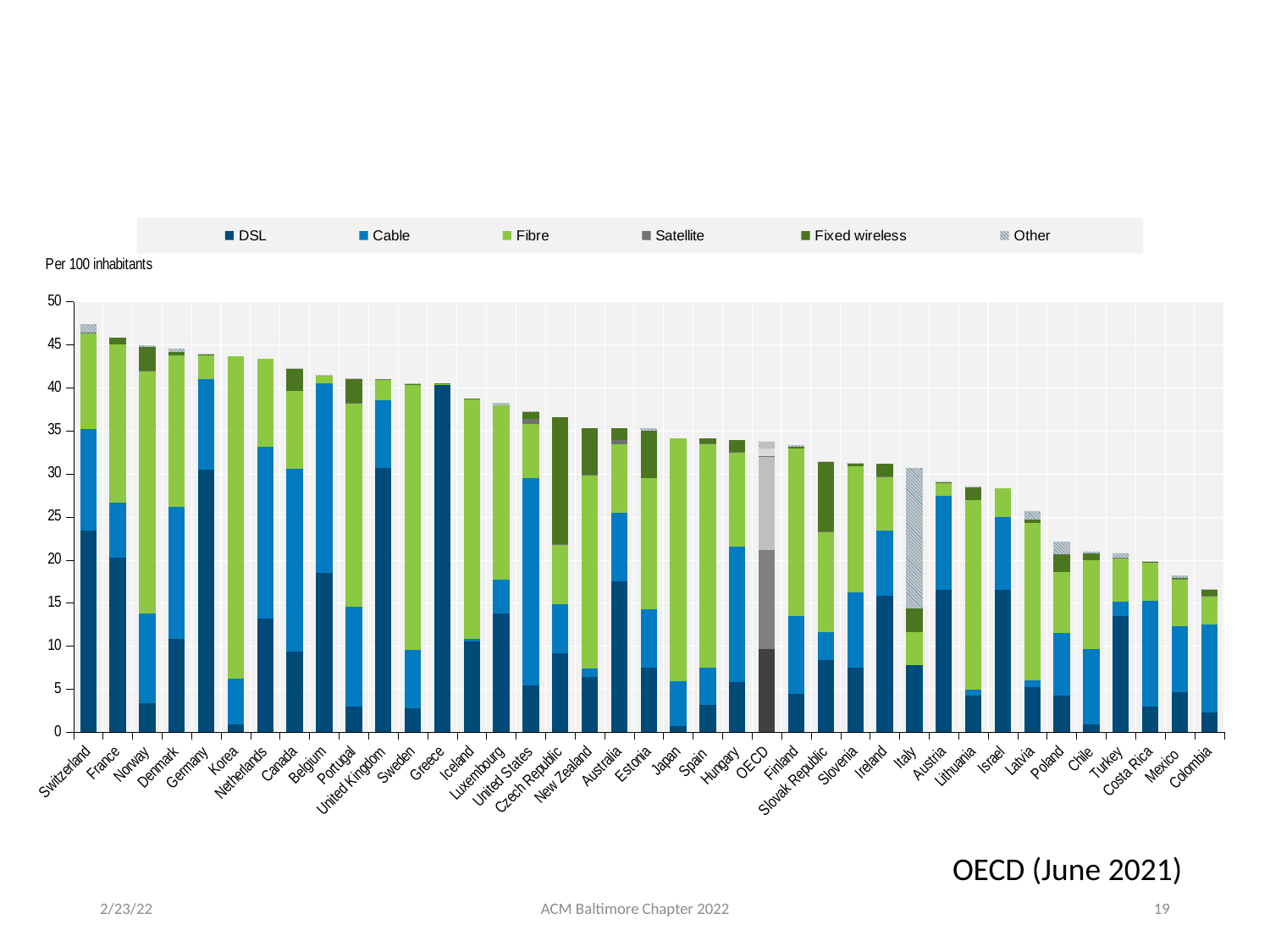

# Broadband technology 2021

### Chart

| Category | DSL | Cable | Fibre | Satellite  | Fixed wireless | Other  |
|---|---|---|---|---|---|---|
| Switzerland | 23.41 | 11.81 | 11.17 | 0.02 | 0.0 | 1.01 |
| France | 20.3 | 6.41 | 18.34 | 0.0 | 0.82 | 0.0 |
| Norway | 3.35 | 10.44 | 28.17 | 0.04 | 2.72 | 0.22 |
| Denmark | 10.82 | 15.33 | 17.65 | 0.0 | 0.36 | 0.44 |
| Germany | 30.49 | 10.56 | 2.8 | 0.03 | 0.01 | 0.06 |
| Korea | 0.92 | 5.26 | 37.53 | 0.0 | 0.0 | 0.0 |
| Netherlands | 13.18 | 20.02 | 10.22 | 0.0 | 0.0 | 0.0 |
| Canada | 9.38 | 21.18 | 9.11 | 0.0 | 2.6 | 0.06 |
| Belgium | 18.54 | 21.96 | 0.9 | 0.0 | 0.0 | 0.11 |
| Portugal | 3.0 | 11.62 | 23.69 | 0.01 | 2.71 | 0.05 |
| United Kingdom | 30.67 | 7.94 | 2.34 | 0.04 | 0.0 | 0.0 |
| Sweden | 2.83 | 6.72 | 30.83 | 0.0 | 0.07 | 0.06 |
| Greece | 40.32 | 0.0 | 0.15 | 0.03 | 0.02 | 0.0 |
| Iceland | 10.51 | 0.29 | 27.91 | 0.0 | 0.08 | 0.0 |
| Luxembourg | 13.82 | 3.93 | 20.27 | 0.0 | 0.0 | 0.21 |
| United States | 5.47 | 24.02 | 6.35 | 0.58 | 0.73 | 0.16 |
| Czech Republic | 9.13 | 5.78 | 6.93 | 0.01 | 14.75 | 0.0 |
| New Zealand | 6.46 | 0.92 | 22.53 | 0.04 | 5.41 | 0.0 |
| Australia | 17.5 | 7.95 | 8.01 | 0.47 | 1.41 | 0.0 |
| Estonia | 7.49 | 6.77 | 15.28 | 0.0 | 5.53 | 0.24 |
| Japan | 0.76 | 5.21 | 28.18 | 0.0 | 0.0 | 0.0 |
| Spain  | 3.17 | 4.36 | 26.03 | 0.02 | 0.56 | 0.0 |
| Hungary | 5.81 | 15.76 | 11.02 | 0.01 | 1.39 | 0.0 |
| OECD | 9.71 | 11.41 | 10.85 | 0.16 | 0.79 | 0.88 |
| Finland | 4.43 | 9.04 | 19.49 | 0.0 | 0.16 | 0.24 |
| Slovak Republic | 8.41 | 3.2 | 11.72 | 0.02 | 8.12 | 0.02 |
| Slovenia | 7.54 | 8.76 | 14.61 | 0.0 | 0.27 | 0.07 |
| Ireland | 15.88 | 7.57 | 6.2 | 0.04 | 1.52 | 0.0 |
| Italy | 7.83 | 0.0 | 3.79 | 0.0 | 2.74 | 16.36 |
| Austria | 16.53 | 10.9 | 1.49 | 0.0 | 0.22 | 0.03 |
| Lithuania | 4.22 | 0.69 | 22.06 | 0.0 | 1.49 | 0.13 |
| Israel | 16.59 | 8.4 | 3.4 | 0.0 | 0.0 | 0.0 |
| Latvia | 5.22 | 0.79 | 18.28 | 0.0 | 0.39 | 0.99 |
| Poland | 4.21 | 7.34 | 7.1 | 0.0 | 2.03 | 1.45 |
| Chile | 0.96 | 8.69 | 10.33 | 0.0 | 0.81 | 0.22 |
| Turkey | 13.51 | 1.61 | 5.18 | 0.02 | 0.0 | 0.5 |
| Costa Rica | 2.98 | 12.26 | 4.47 | 0.0 | 0.09 | 0.04 |
| Mexico  | 4.66 | 7.66 | 5.5 | 0.02 | 0.07 | 0.3 |
| Colombia | 2.33 | 10.16 | 3.29 | 0.03 | 0.8 | 0.01 |
OECD (June 2021)
2/23/22
ACM Baltimore Chapter 2022
19